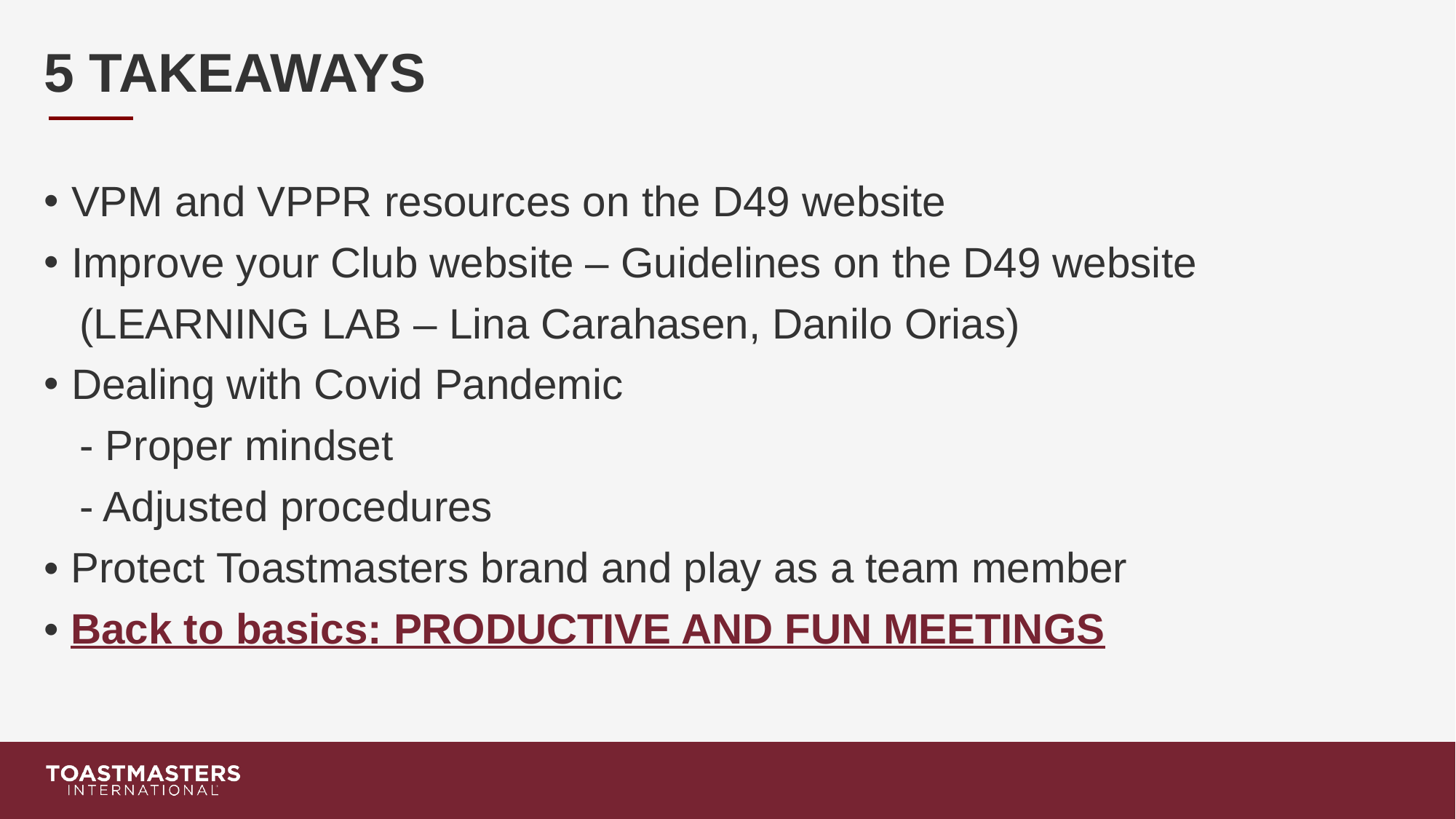

# 5 TAKEAWAYS
VPM and VPPR resources on the D49 website
Improve your Club website – Guidelines on the D49 website
   (LEARNING LAB – Lina Carahasen, Danilo Orias)
Dealing with Covid Pandemic
   - Proper mindset
   - Adjusted procedures
• Protect Toastmasters brand and play as a team member
• Back to basics: PRODUCTIVE AND FUN MEETINGS